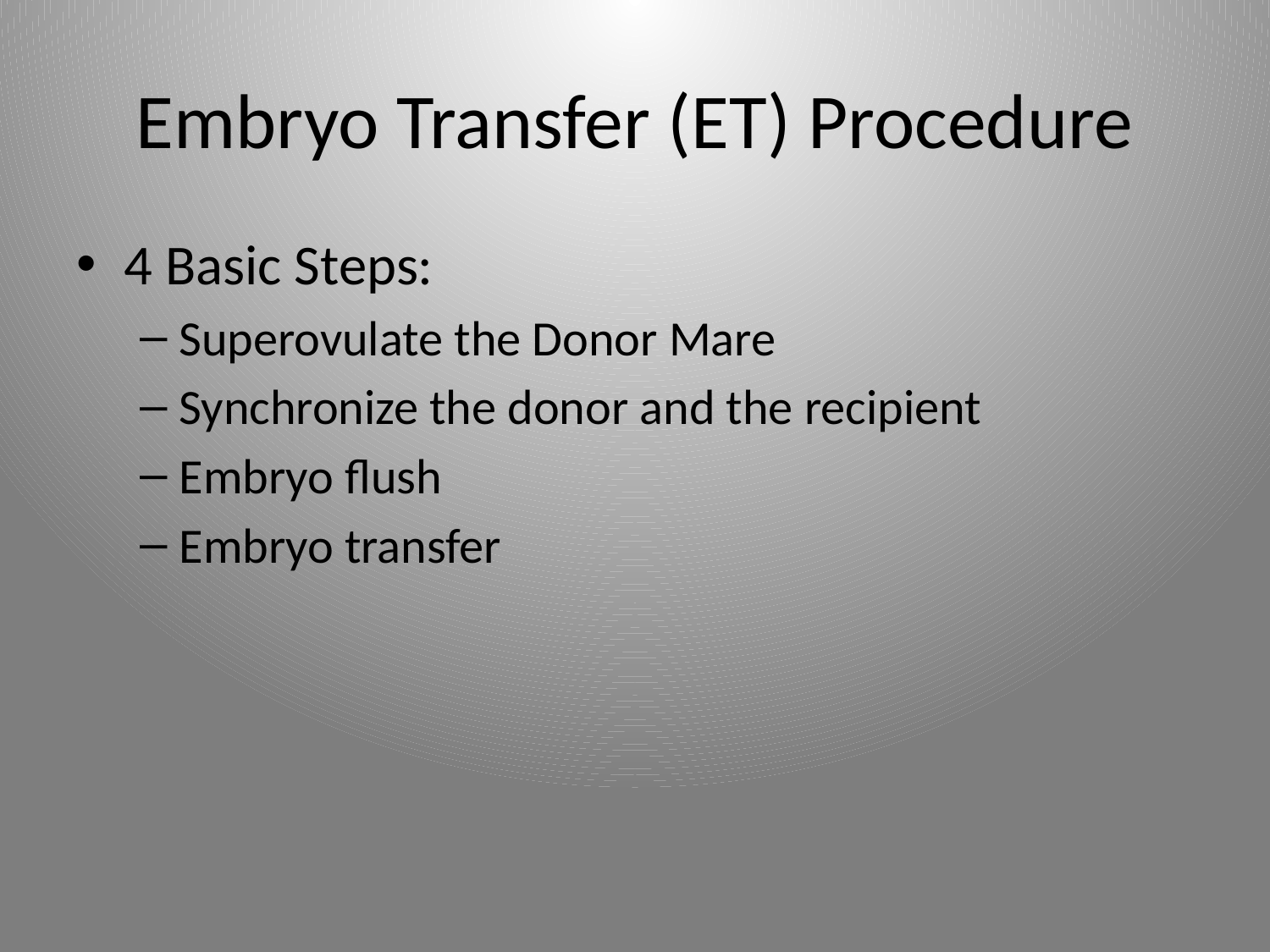

# Embryo Transfer (ET) Procedure
4 Basic Steps:
Superovulate the Donor Mare
Synchronize the donor and the recipient
Embryo flush
Embryo transfer